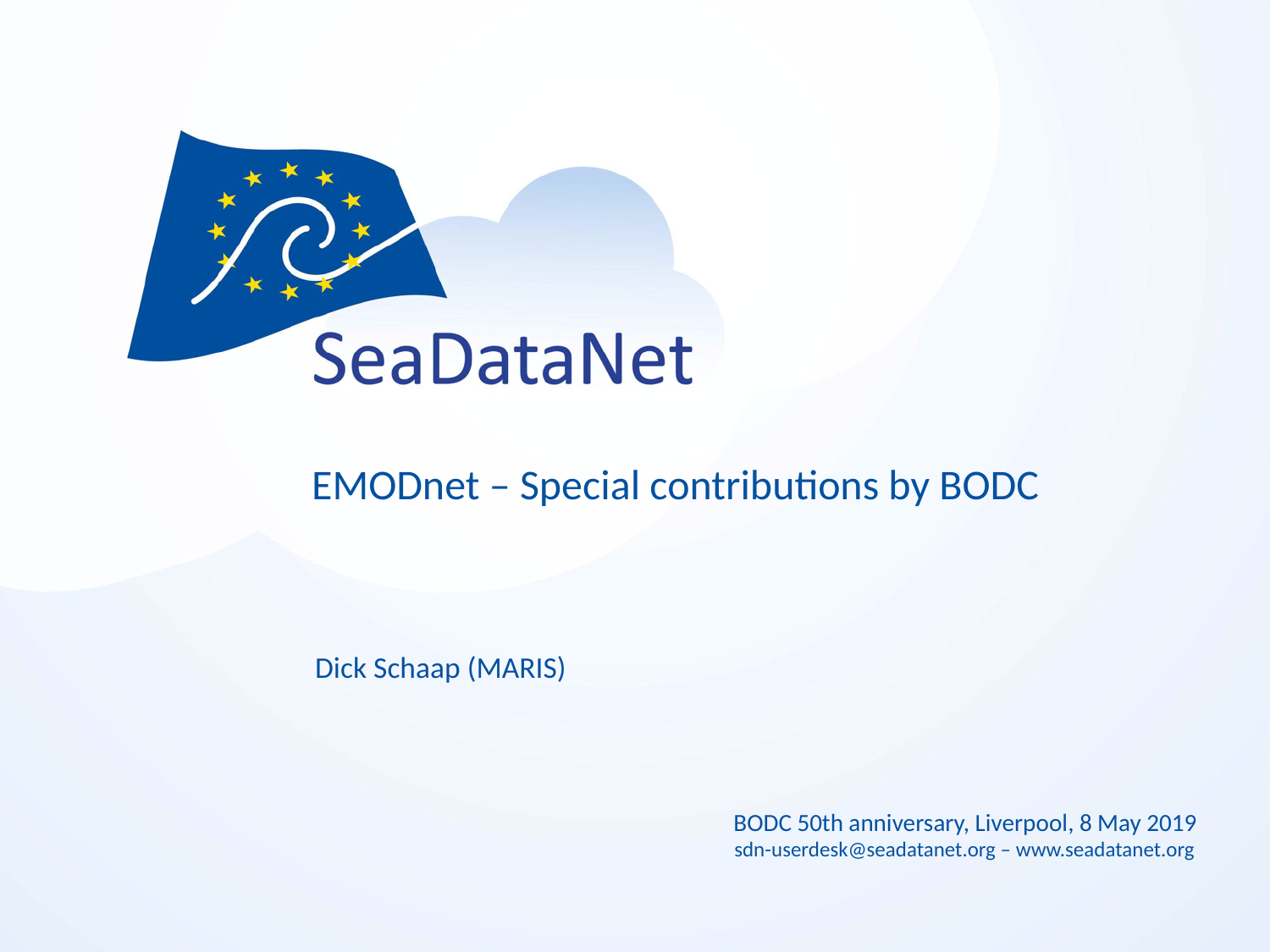

# EMODnet – Special contributions by BODC
Dick Schaap (MARIS)

BODC 50th anniversary, Liverpool, 8 May 2019